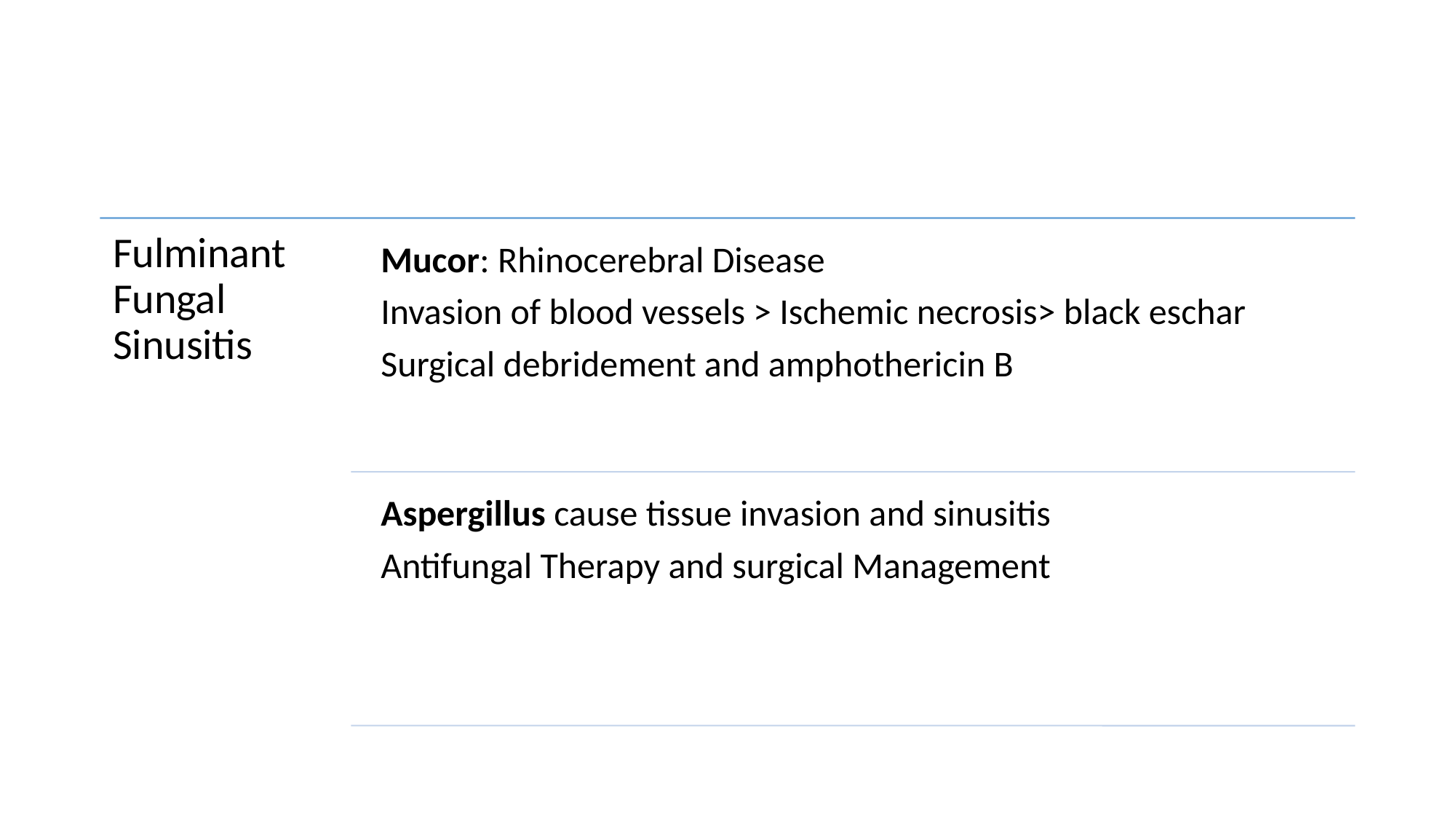

#
Fulminant Fungal Sinusitis
Mucor: Rhinocerebral Disease
Invasion of blood vessels > Ischemic necrosis> black eschar
Surgical debridement and amphothericin B
Aspergillus cause tissue invasion and sinusitis
Antifungal Therapy and surgical Management